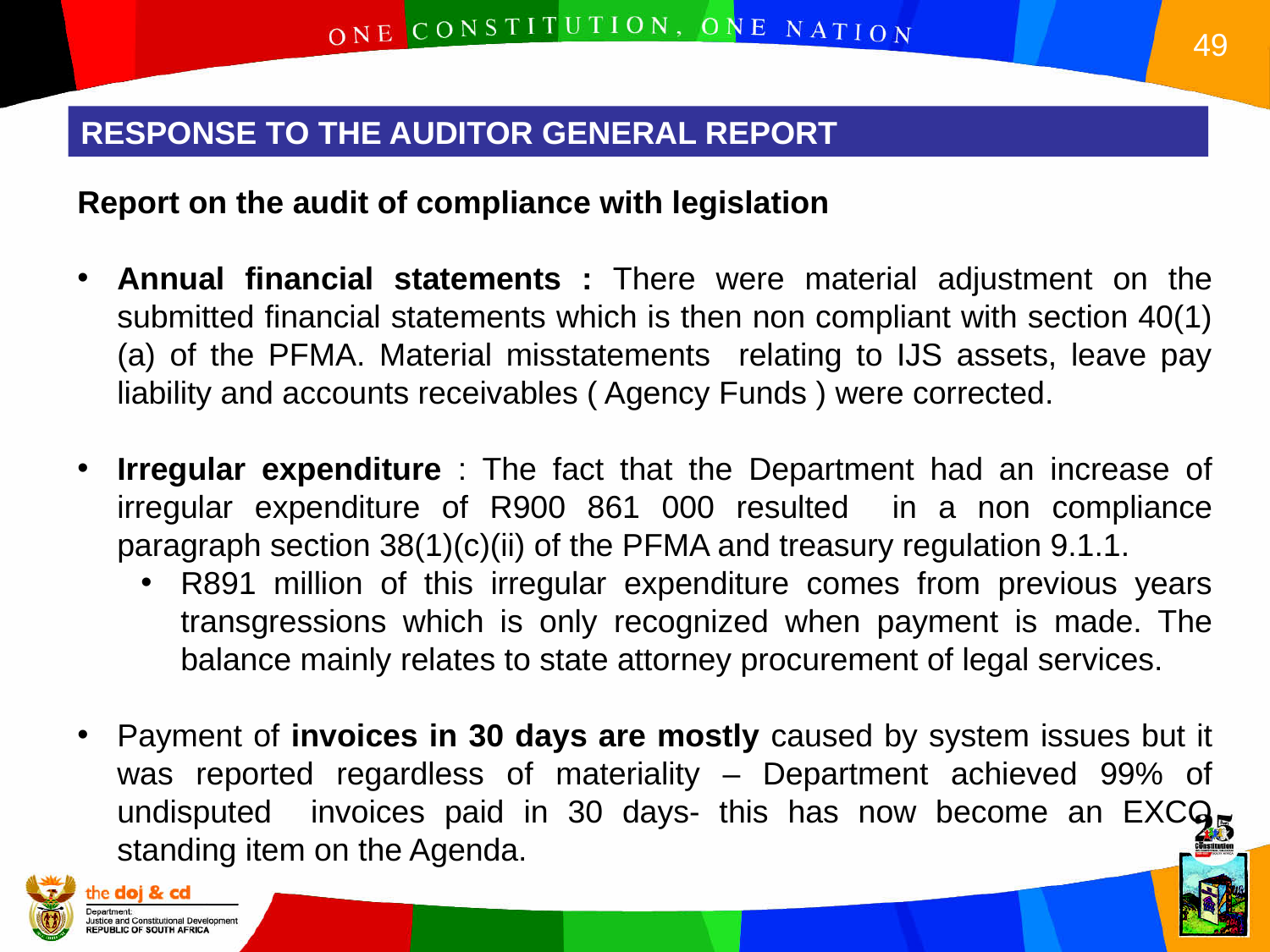

RESPONSE TO THE AUDITOR GENERAL REPORT
Report on the audit of compliance with legislation

Annual financial statements : There were material adjustment on the submitted financial statements which is then non compliant with section 40(1) (a) of the PFMA. Material misstatements  relating to IJS assets, leave pay liability and accounts receivables ( Agency Funds ) were corrected.

Irregular expenditure : The fact that the Department had an increase of irregular expenditure of R900 861 000 resulted  in a non compliance paragraph section 38(1)(c)(ii) of the PFMA and treasury regulation 9.1.1.
R891 million of this irregular expenditure comes from previous years transgressions which is only recognized when payment is made. The balance mainly relates to state attorney procurement of legal services.

Payment of invoices in 30 days are mostly caused by system issues but it was reported regardless of materiality – Department achieved 99% of undisputed  invoices paid in 30 days- this has now become an EXCO standing item on the Agenda.